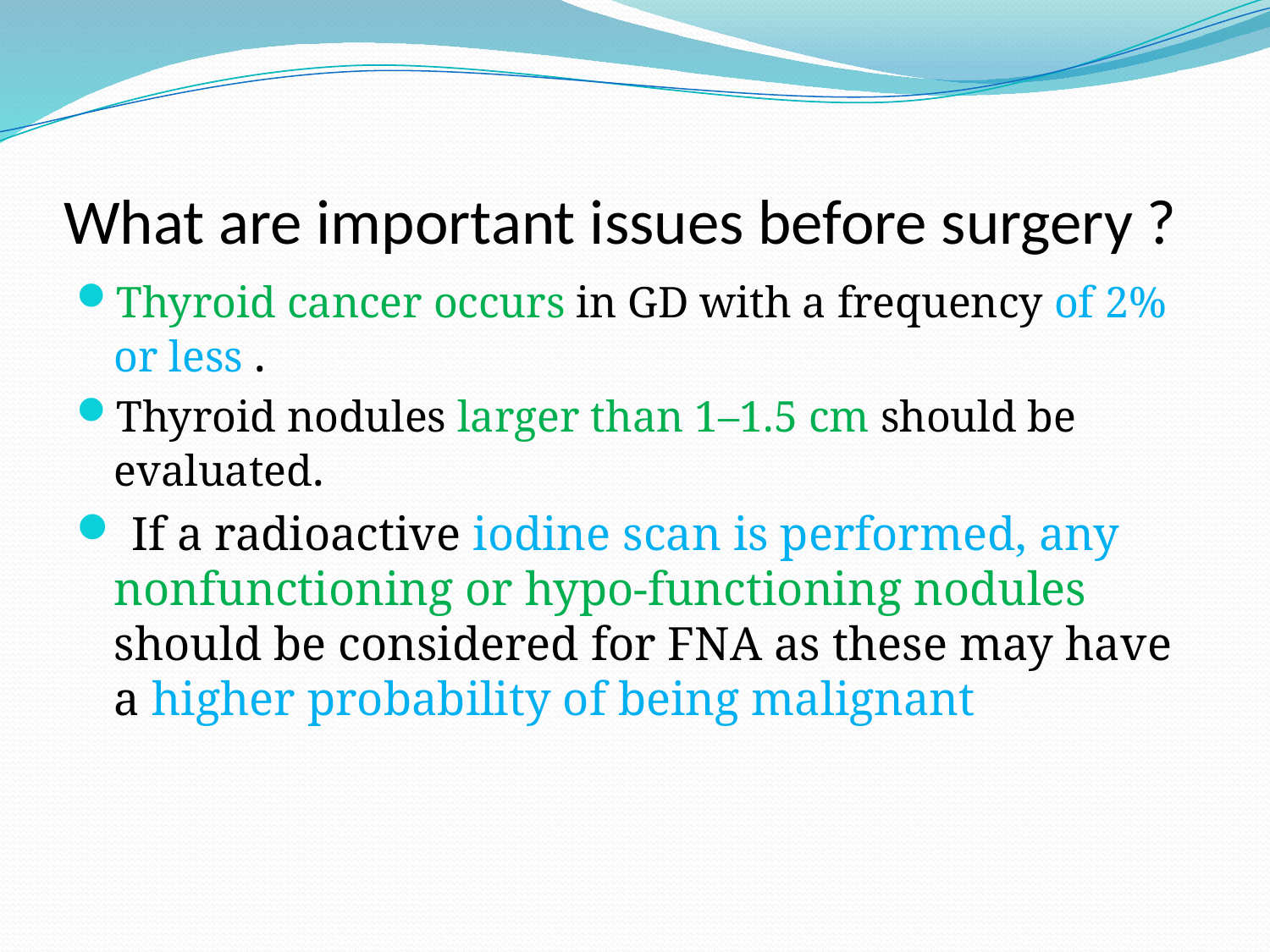

# What are important issues before surgery ?
Thyroid cancer occurs in GD with a frequency of 2% or less .
Thyroid nodules larger than 1–1.5 cm should be evaluated.
 If a radioactive iodine scan is performed, any nonfunctioning or hypo-functioning nodules should be considered for FNA as these may have a higher probability of being malignant